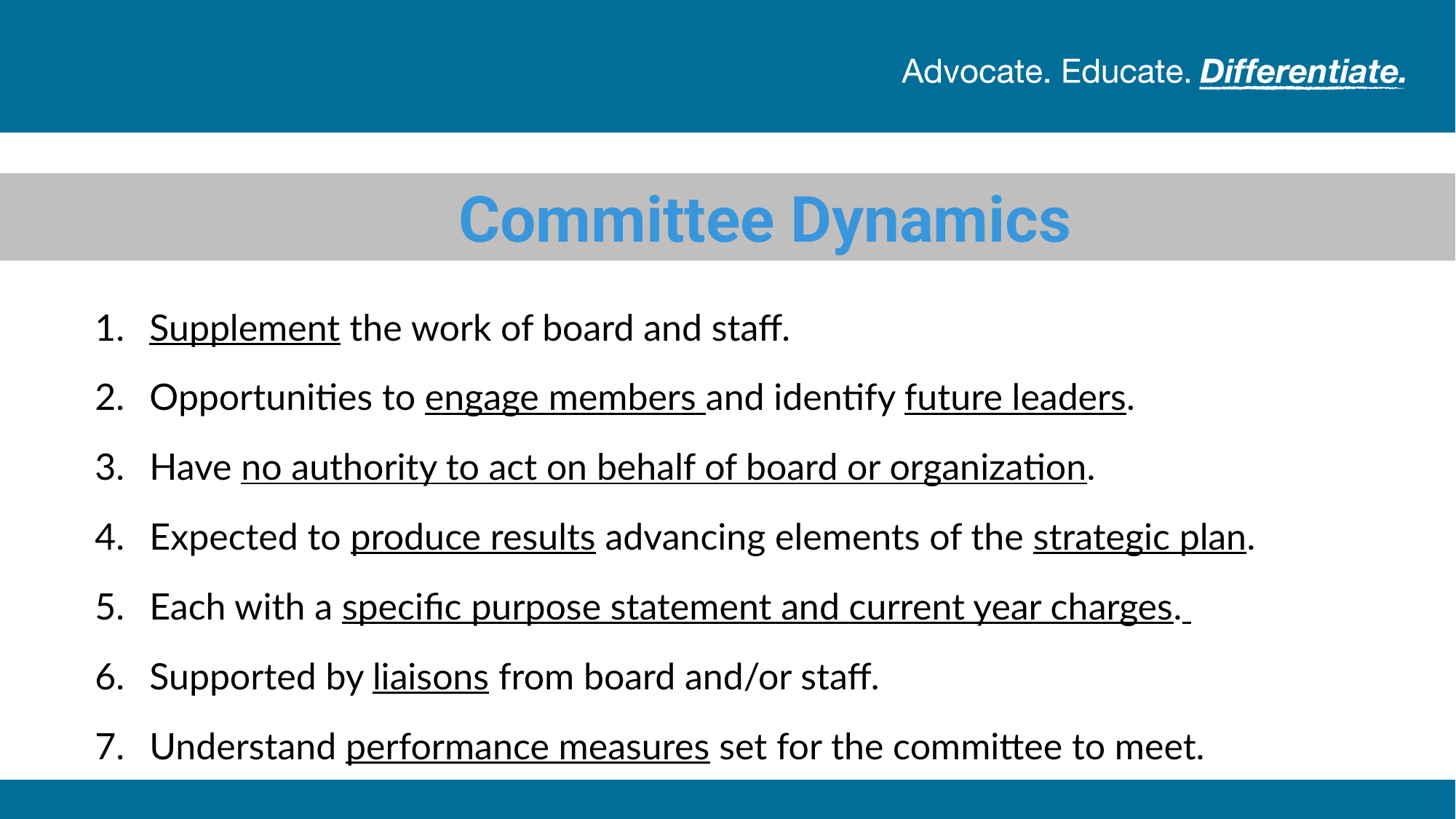

Committee Dynamics
Supplement the work of board and staff.
Opportunities to engage members and identify future leaders.
Have no authority to act on behalf of board or organization.
Expected to produce results advancing elements of the strategic plan.
Each with a specific purpose statement and current year charges.
Supported by liaisons from board and/or staff.
Understand performance measures set for the committee to meet.